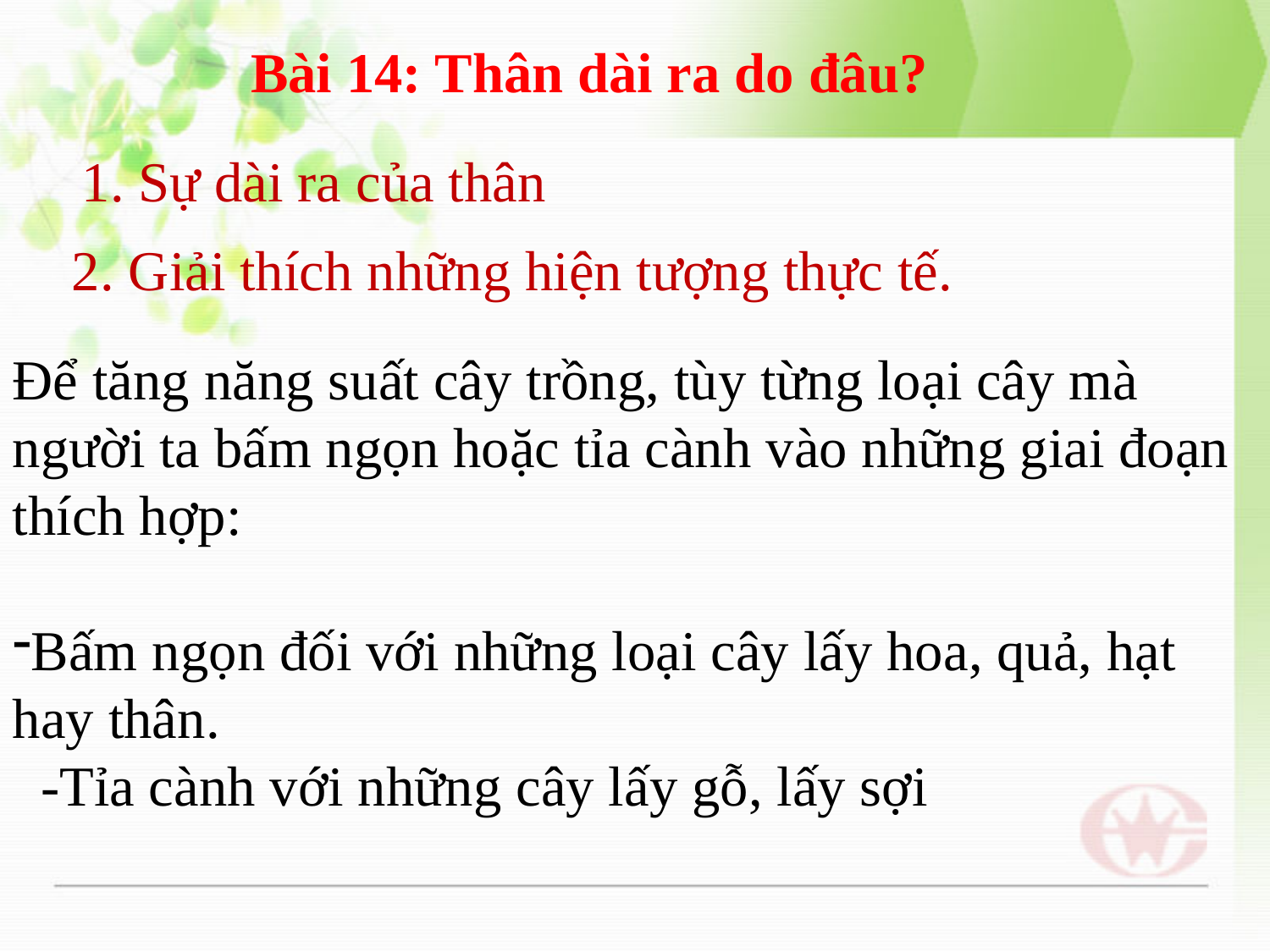

Bài 14: Thân dài ra do đâu?
1. Sự dài ra của thân
2. Giải thích những hiện tượng thực tế.
Để tăng năng suất cây trồng, tùy từng loại cây mà người ta bấm ngọn hoặc tỉa cành vào những giai đoạn thích hợp:

Bấm ngọn đối với những loại cây lấy hoa, quả, hạt hay thân.
  -Tỉa cành với những cây lấy gỗ, lấy sợi
#